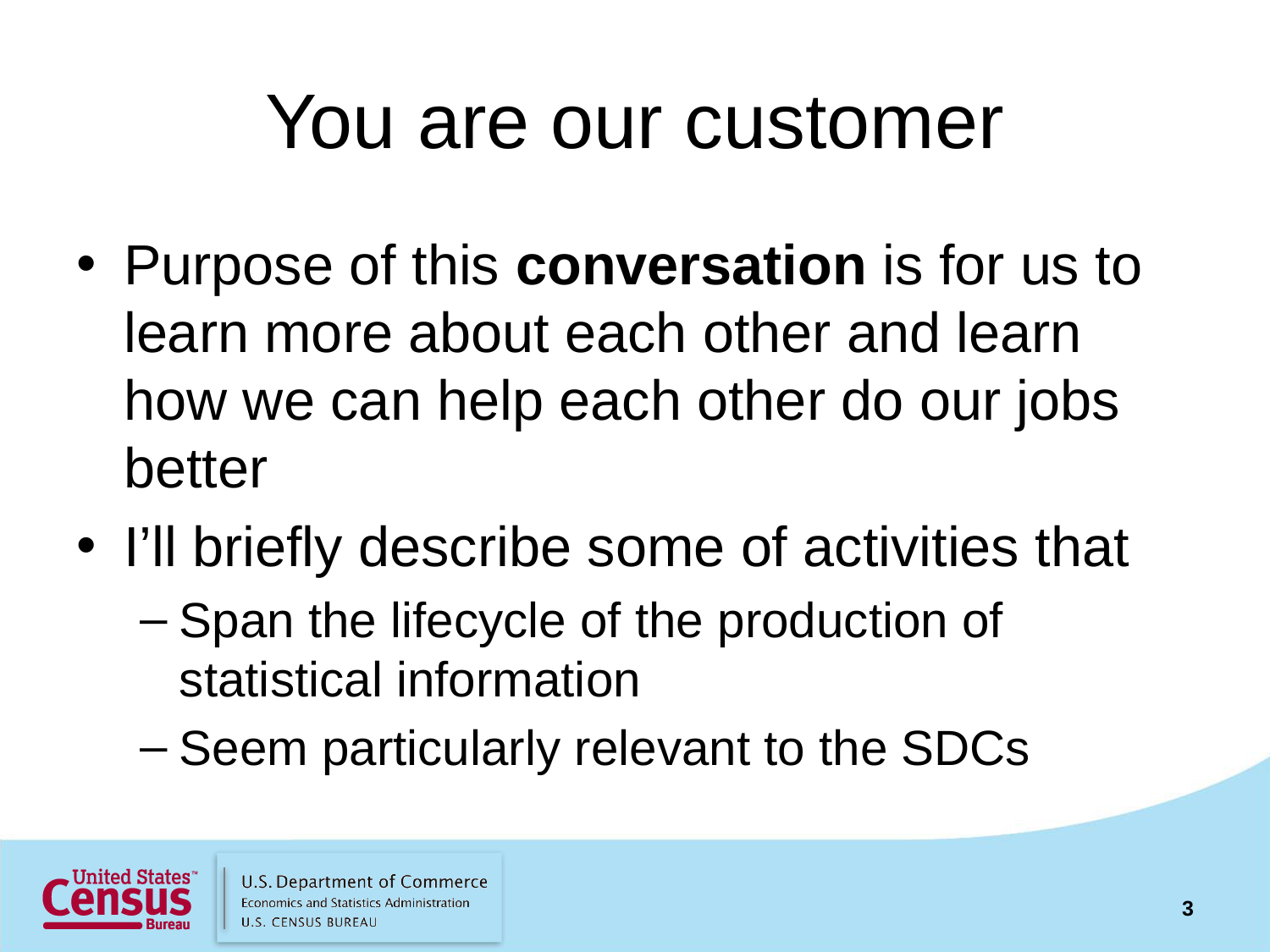

# You are our customer
Purpose of this conversation is for us to learn more about each other and learn how we can help each other do our jobs better
I’ll briefly describe some of activities that
Span the lifecycle of the production of statistical information
Seem particularly relevant to the SDCs

3